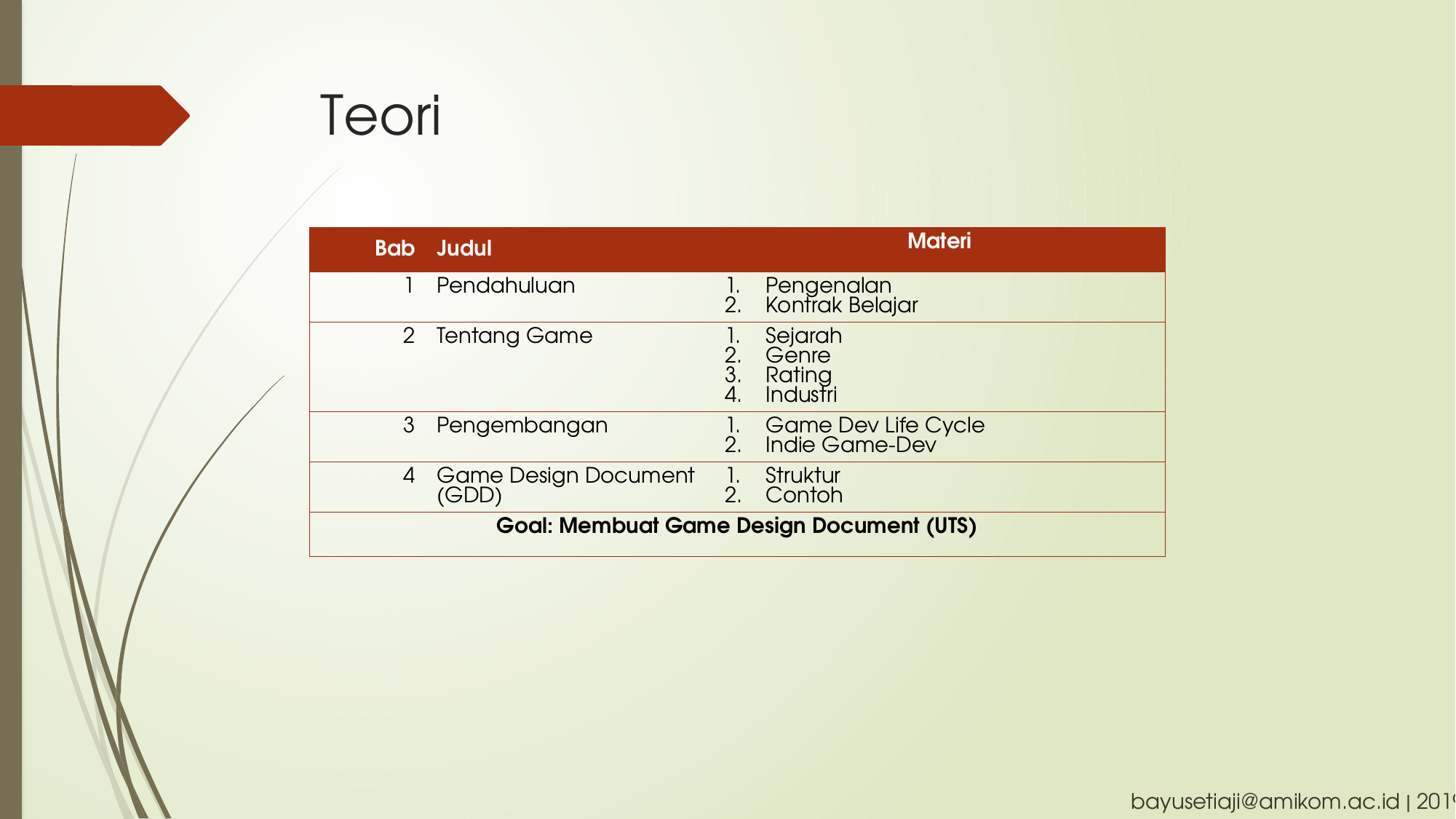

# Teori
| Bab | Judul | Materi |
| --- | --- | --- |
| 1 | Pendahuluan | Pengenalan Kontrak Belajar |
| 2 | Tentang Game | Sejarah Genre Rating Industri |
| 3 | Pengembangan | Game Dev Life Cycle Indie Game-Dev |
| 4 | Game Design Document (GDD) | Struktur Contoh |
| Goal: Membuat Game Design Document (UTS) |  |  |
bayusetiaji@amikom.ac.id | 2019